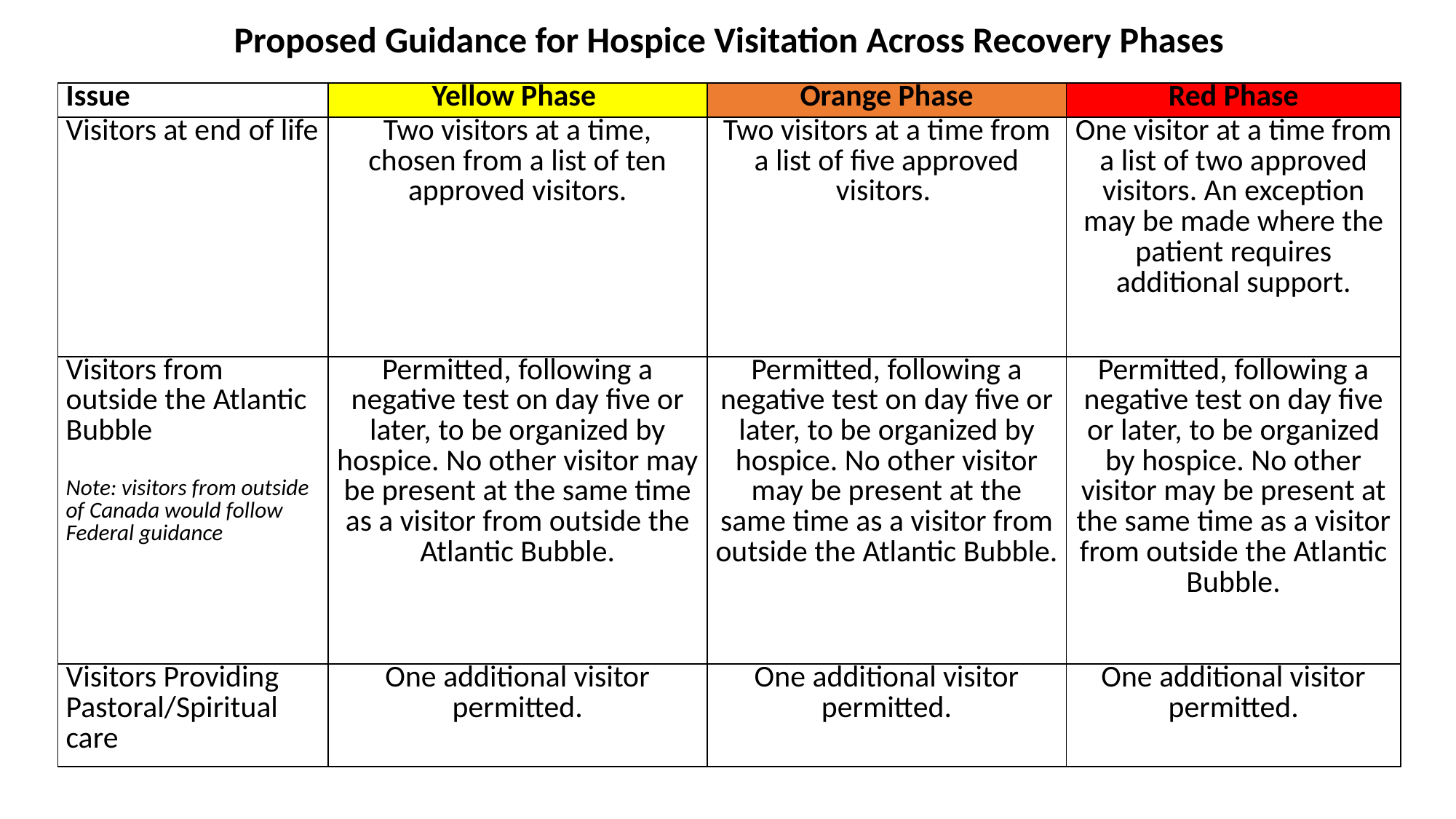

Proposed Guidance for Hospice Visitation Across Recovery Phases
| Issue | Yellow Phase | Orange Phase | Red Phase |
| --- | --- | --- | --- |
| Visitors at end of life | Two visitors at a time, chosen from a list of ten approved visitors. | Two visitors at a time from a list of five approved visitors. | One visitor at a time from a list of two approved visitors. An exception may be made where the patient requires additional support. |
| Visitors from outside the Atlantic Bubble Note: visitors from outside of Canada would follow Federal guidance | Permitted, following a negative test on day five or later, to be organized by hospice. No other visitor may be present at the same time as a visitor from outside the Atlantic Bubble. | Permitted, following a negative test on day five or later, to be organized by hospice. No other visitor may be present at the same time as a visitor from outside the Atlantic Bubble. | Permitted, following a negative test on day five or later, to be organized by hospice. No other visitor may be present at the same time as a visitor from outside the Atlantic Bubble. |
| Visitors Providing Pastoral/Spiritual care | One additional visitor permitted. | One additional visitor permitted. | One additional visitor permitted. |